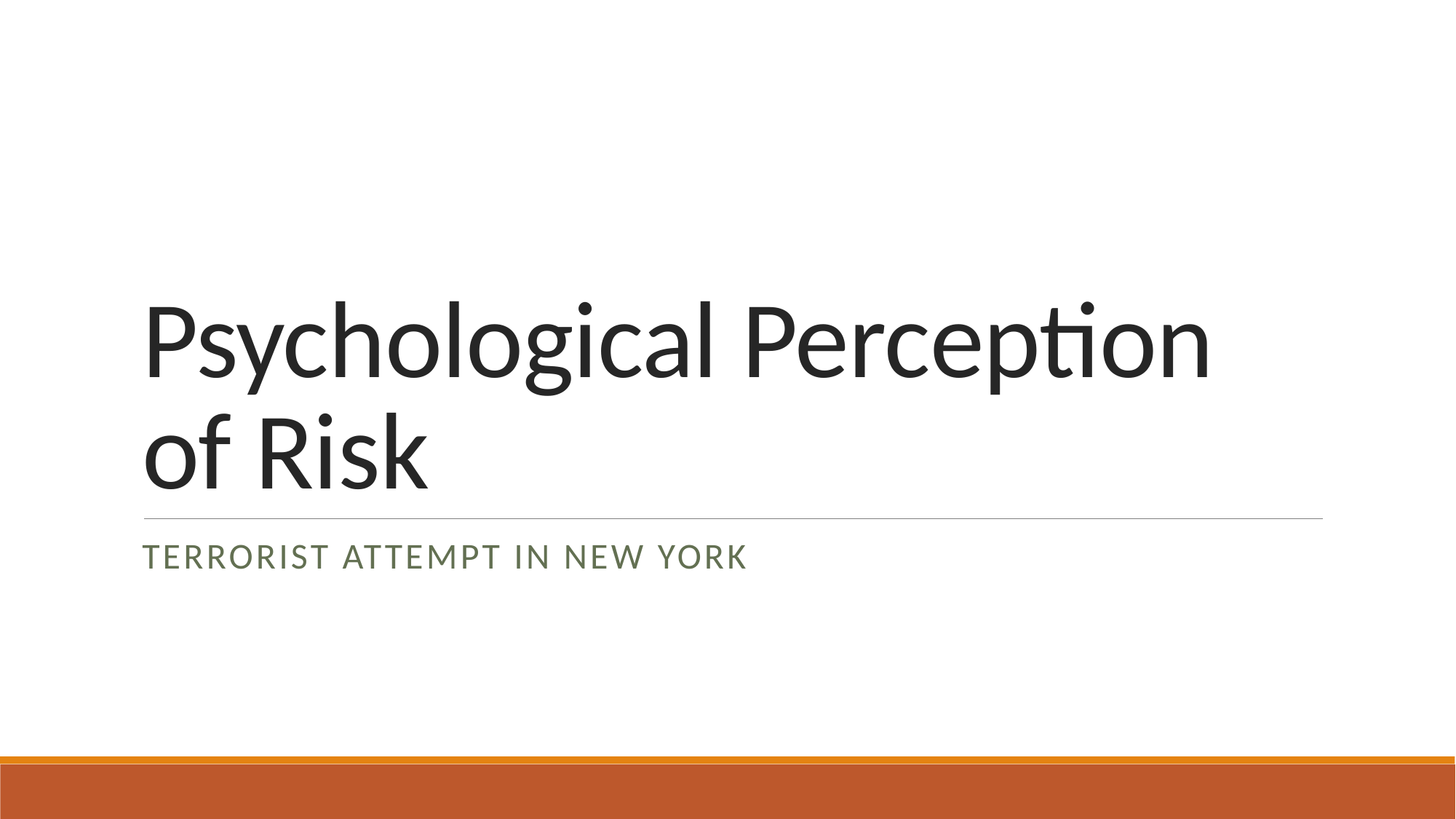

# Psychological Perception of Risk
Terrorist Attempt in New York